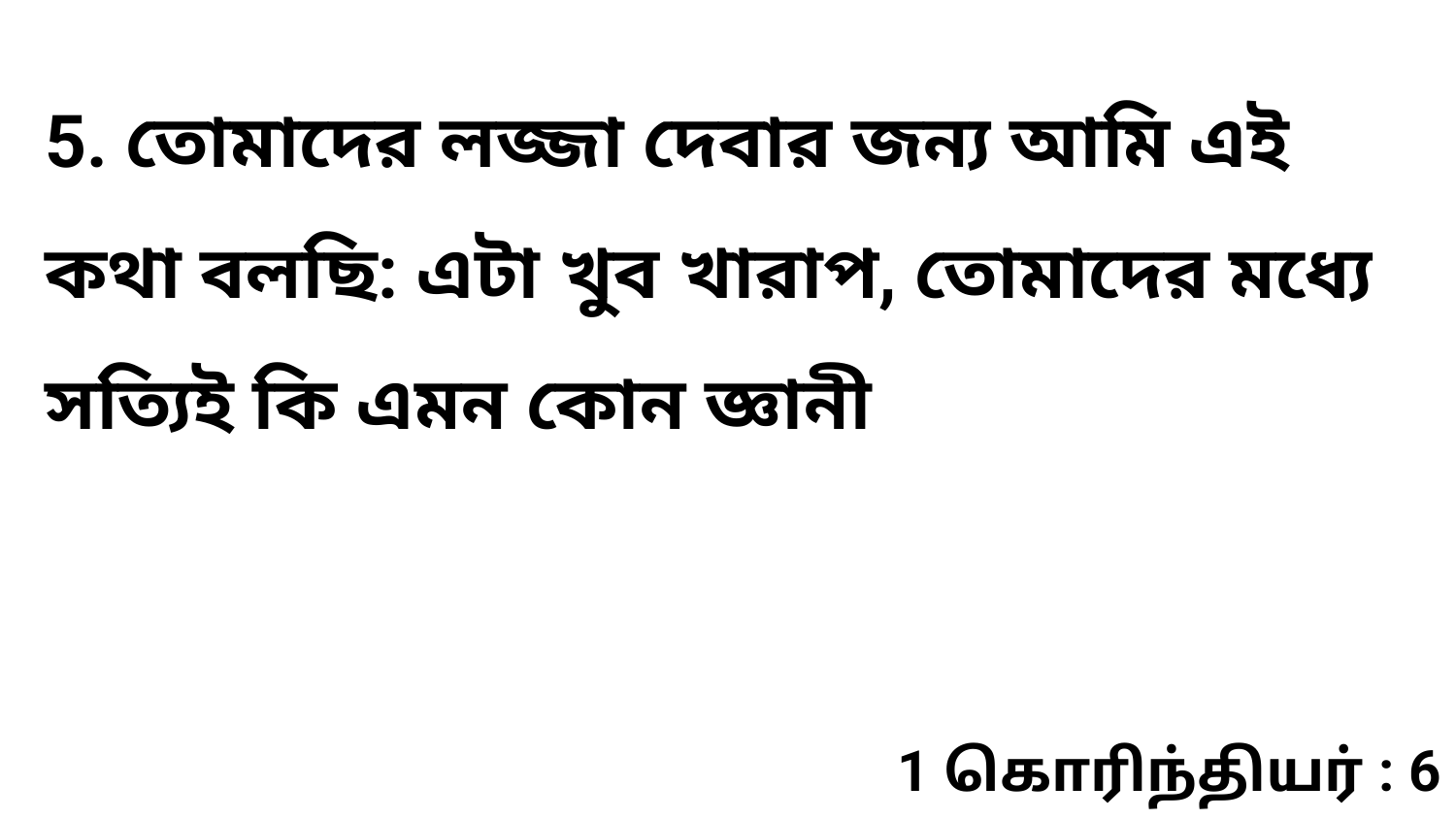

5. তোমাদের লজ্জা দেবার জন্য আমি এই কথা বলছি: এটা খুব খারাপ, তোমাদের মধ্যে সত্যিই কি এমন কোন জ্ঞানী
1 கொரிந்தியர் : 6